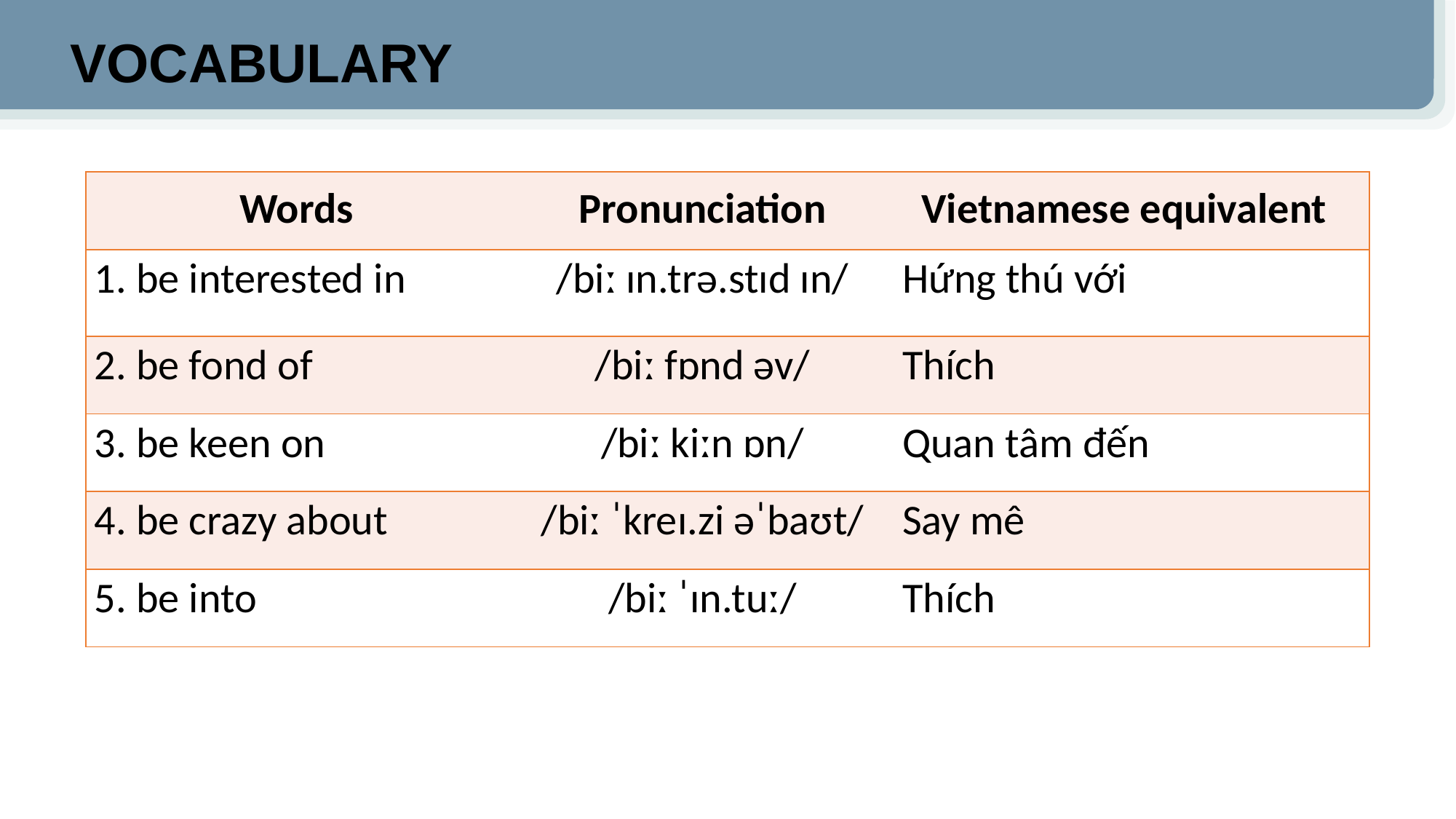

VOCABULARY
| Words | Pronunciation | Vietnamese equivalent |
| --- | --- | --- |
| 1. be interested in | /biː ɪn.trə.stɪd ɪn/ | Hứng thú với |
| 2. be fond of | /biː fɒnd əv/ | Thích |
| 3. be keen on | /biː kiːn ɒn/ | Quan tâm đến |
| 4. be crazy about | /biː ˈkreɪ.zi əˈbaʊt/ | Say mê |
| 5. be into | /biː ˈɪn.tuː/ | Thích |